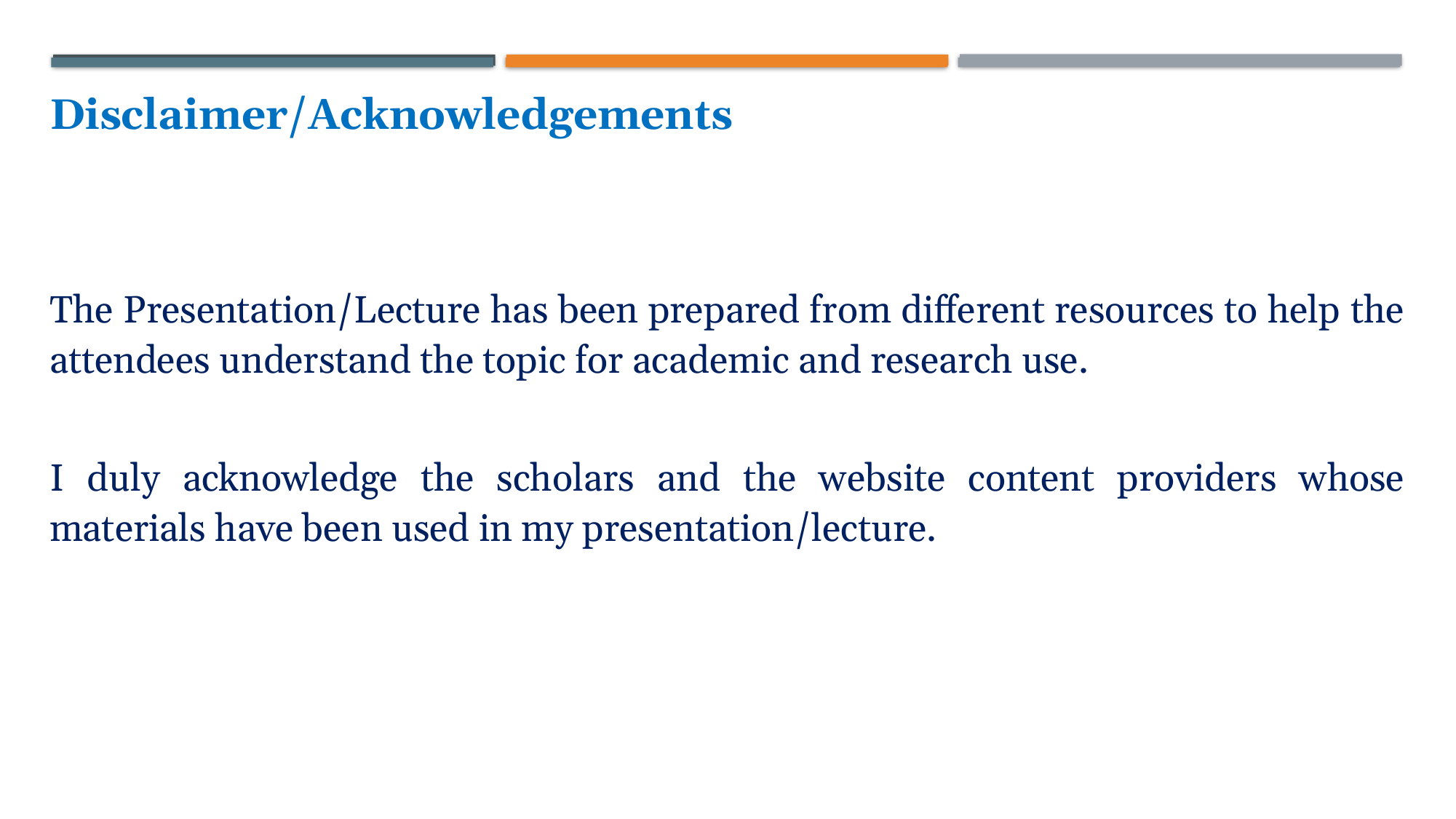

Disclaimer/Acknowledgements
The Presentation/Lecture has been prepared from different resources to help the attendees understand the topic for academic and research use.

I duly acknowledge the scholars and the website content providers whose materials have been used in my presentation/lecture.

3
Creative Common Licenses